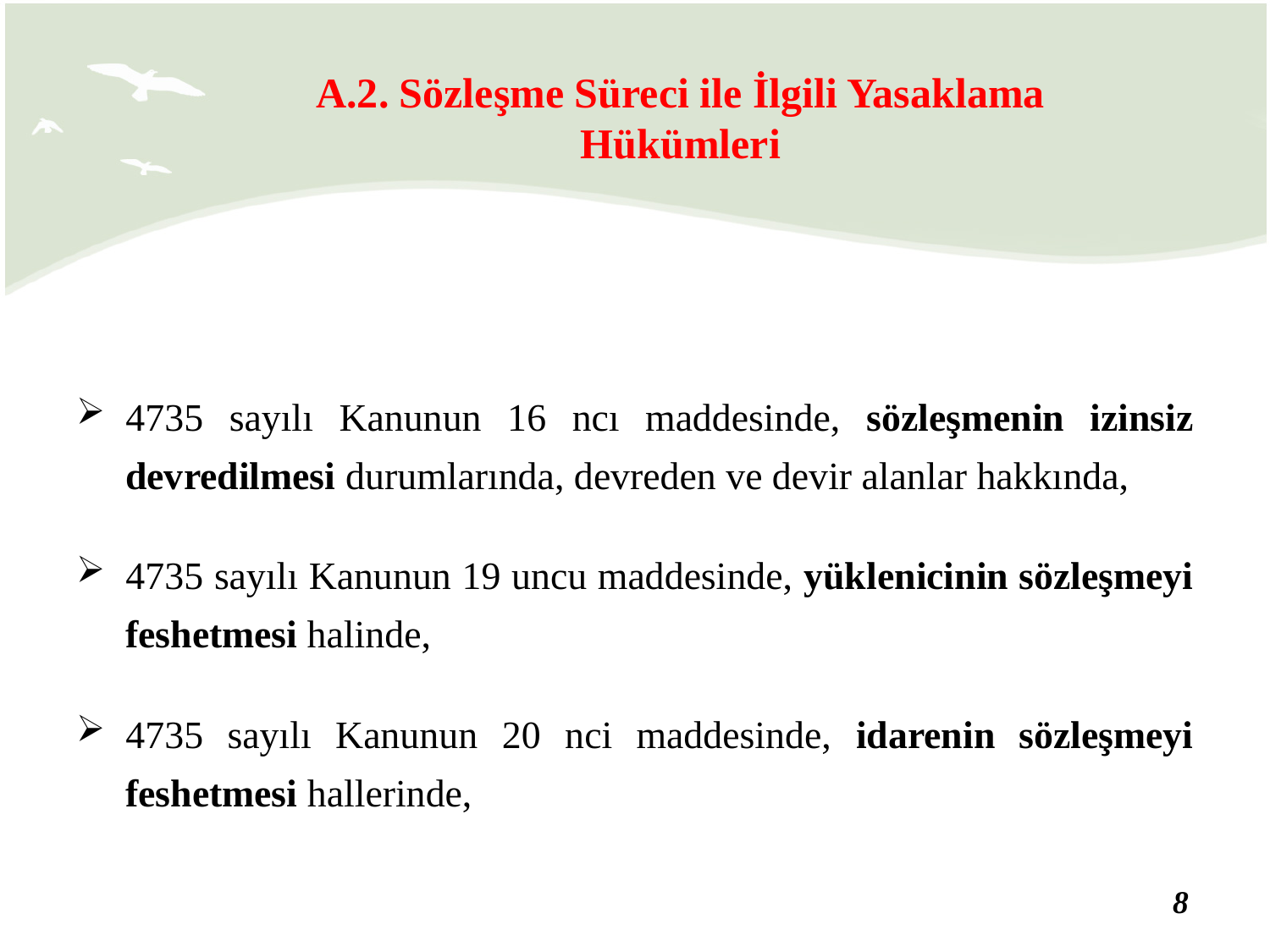

A.2. Sözleşme Süreci ile İlgili Yasaklama Hükümleri

4735 sayılı Kanunun 16 ncı maddesinde, sözleşmenin izinsiz devredilmesi durumlarında, devreden ve devir alanlar hakkında,
4735 sayılı Kanunun 19 uncu maddesinde, yüklenicinin sözleşmeyi feshetmesi halinde,
4735 sayılı Kanunun 20 nci maddesinde, idarenin sözleşmeyi feshetmesi hallerinde,